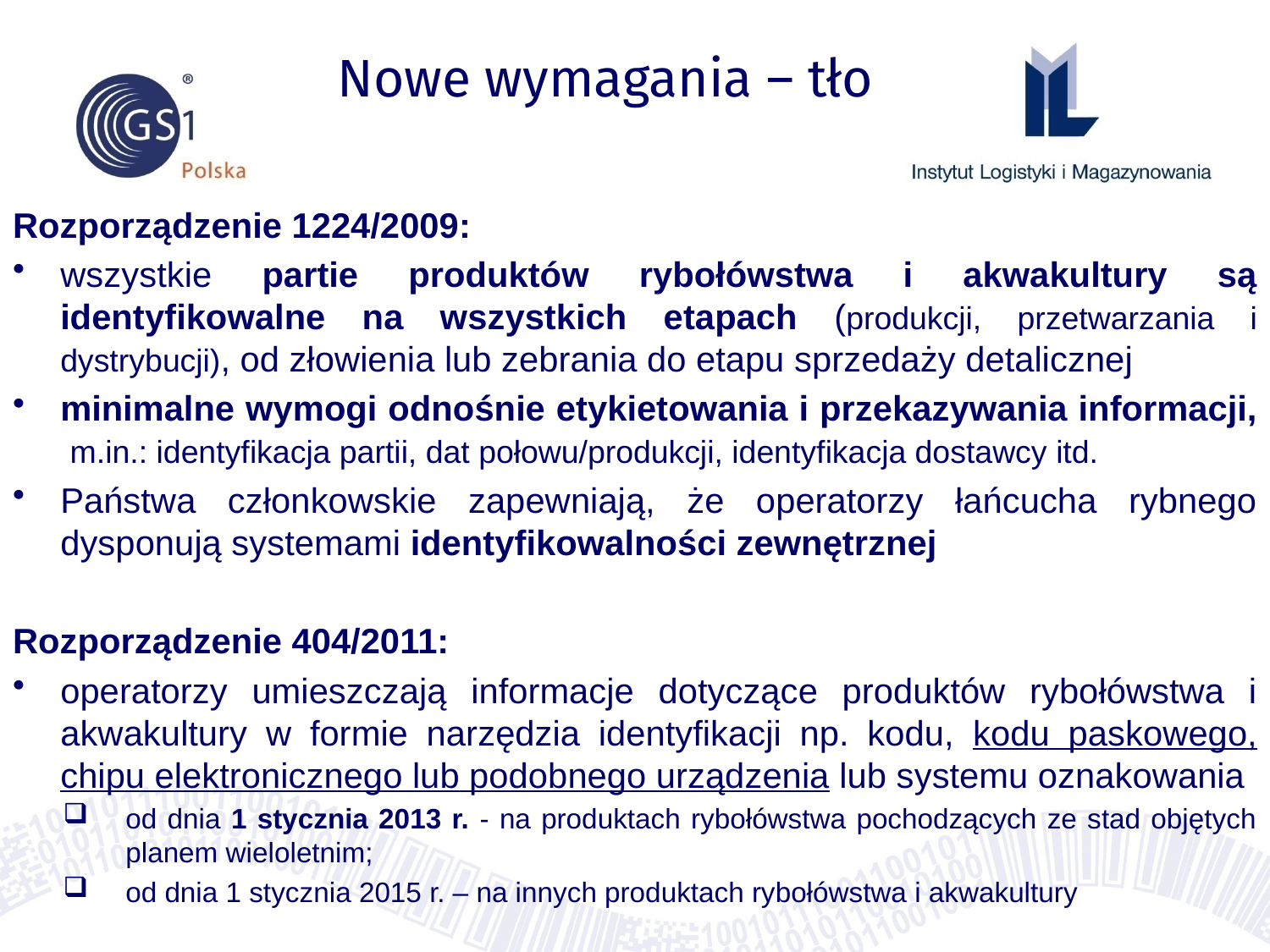

# Nowe wymagania – tło
Rozporządzenie 1224/2009:
wszystkie partie produktów rybołówstwa i akwakultury są identyfikowalne na wszystkich etapach (produkcji, przetwarzania i dystrybucji), od złowienia lub zebrania do etapu sprzedaży detalicznej
minimalne wymogi odnośnie etykietowania i przekazywania informacji,  m.in.: identyfikacja partii, dat połowu/produkcji, identyfikacja dostawcy itd.
Państwa członkowskie zapewniają, że operatorzy łańcucha rybnego dysponują systemami identyfikowalności zewnętrznej

Rozporządzenie 404/2011:
operatorzy umieszczają informacje dotyczące produktów rybołówstwa i akwakultury w formie narzędzia identyfikacji np. kodu, kodu paskowego, chipu elektronicznego lub podobnego urządzenia lub systemu oznakowania
od dnia 1 stycznia 2013 r. - na produktach rybołówstwa pochodzących ze stad objętych planem wieloletnim;
od dnia 1 stycznia 2015 r. – na innych produktach rybołówstwa i akwakultury